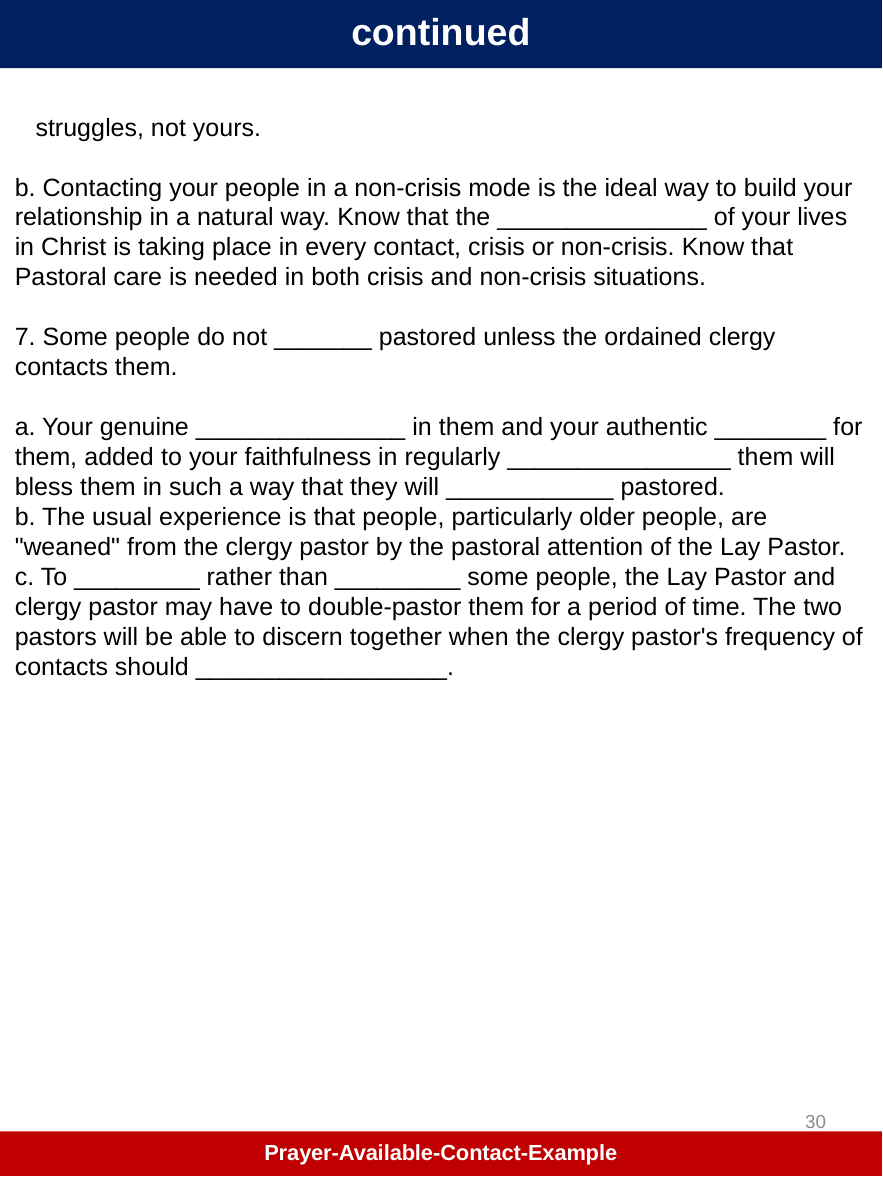

continued
   struggles, not yours.

b. Contacting your people in a non-crisis mode is the ideal way to build your relationship in a natural way. Know that the _______________ of your lives in Christ is taking place in every contact, crisis or non-crisis. Know that Pastoral care is needed in both crisis and non-crisis situations.

7. Some people do not _______ pastored unless the ordained clergy contacts them.

a. Your genuine _______________ in them and your authentic ________ for them, added to your faithfulness in regularly ________________ them will bless them in such a way that they will ____________ pastored.
b. The usual experience is that people, particularly older people, are "weaned" from the clergy pastor by the pastoral attention of the Lay Pastor.
c. To _________ rather than _________ some people, the Lay Pastor and clergy pastor may have to double-pastor them for a period of time. The two pastors will be able to discern together when the clergy pastor's frequency of contacts should __________________.
30
Prayer-Available-Contact-Example